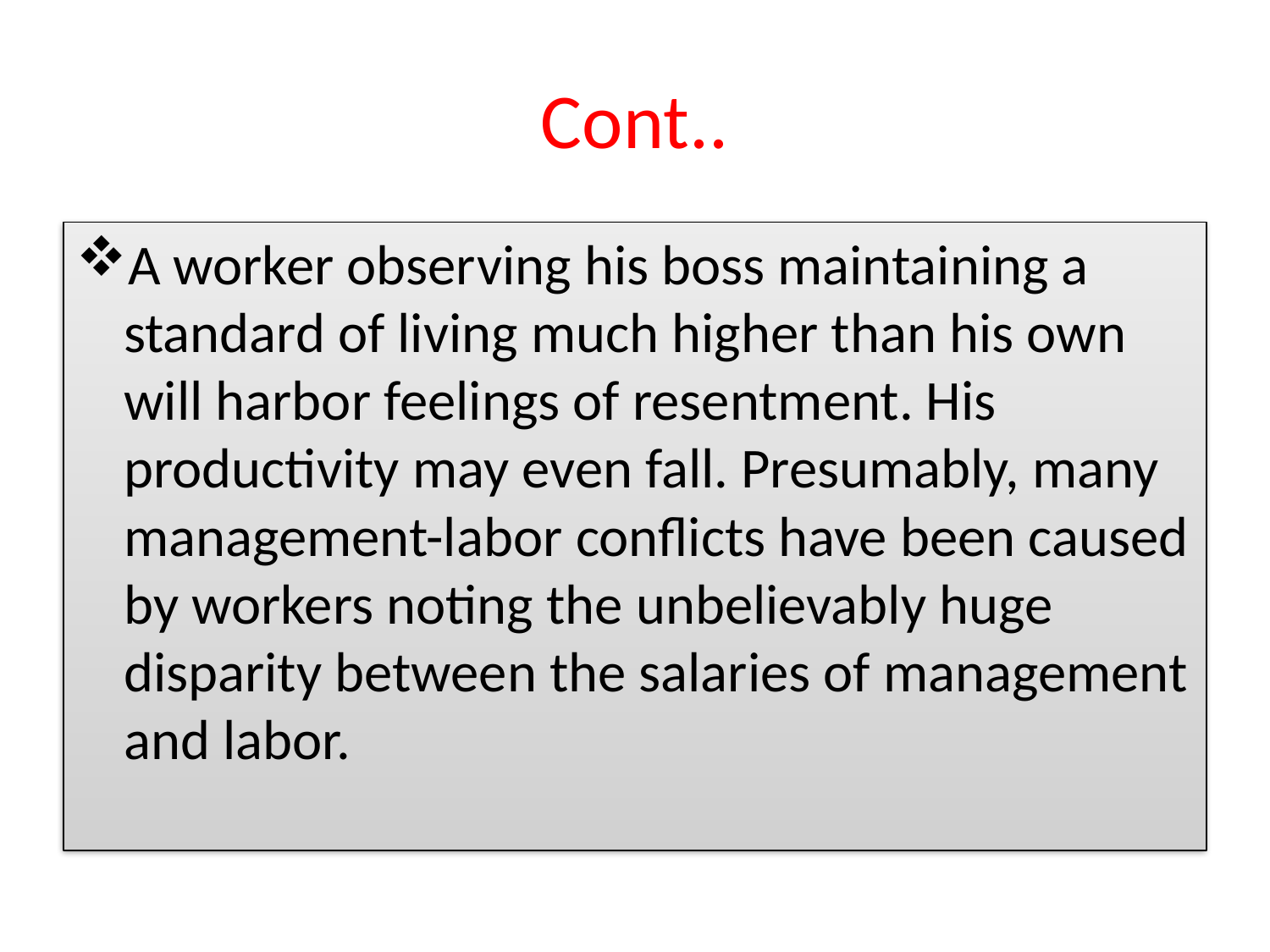

# Cont..
A worker observing his boss maintaining a standard of living much higher than his own will harbor feelings of resentment. His productivity may even fall. Presumably, many management-labor conflicts have been caused by workers noting the unbelievably huge disparity between the salaries of management and labor.